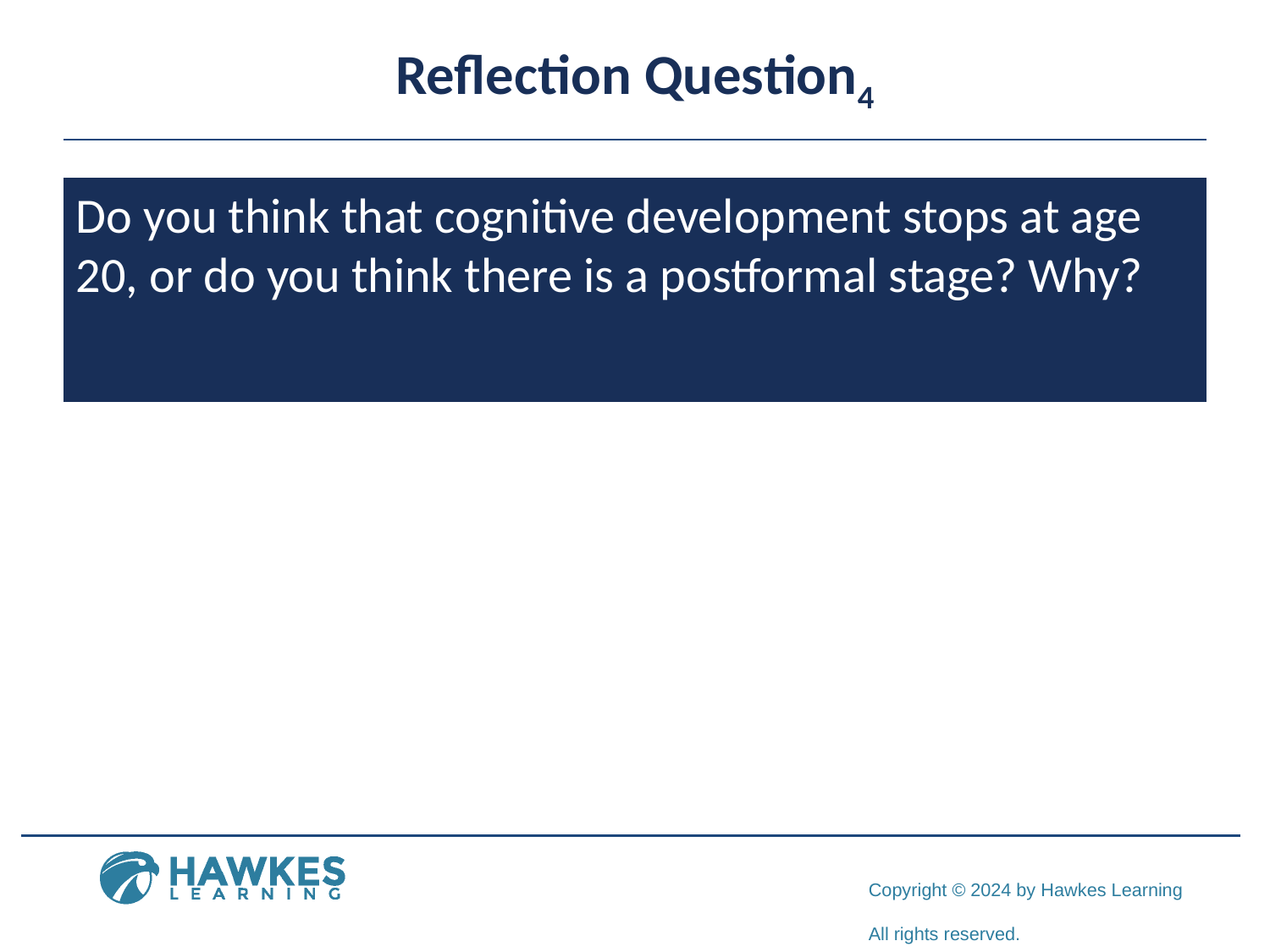

# Reflection Question4
Do you think that cognitive development stops at age 20, or do you think there is a postformal stage? Why?